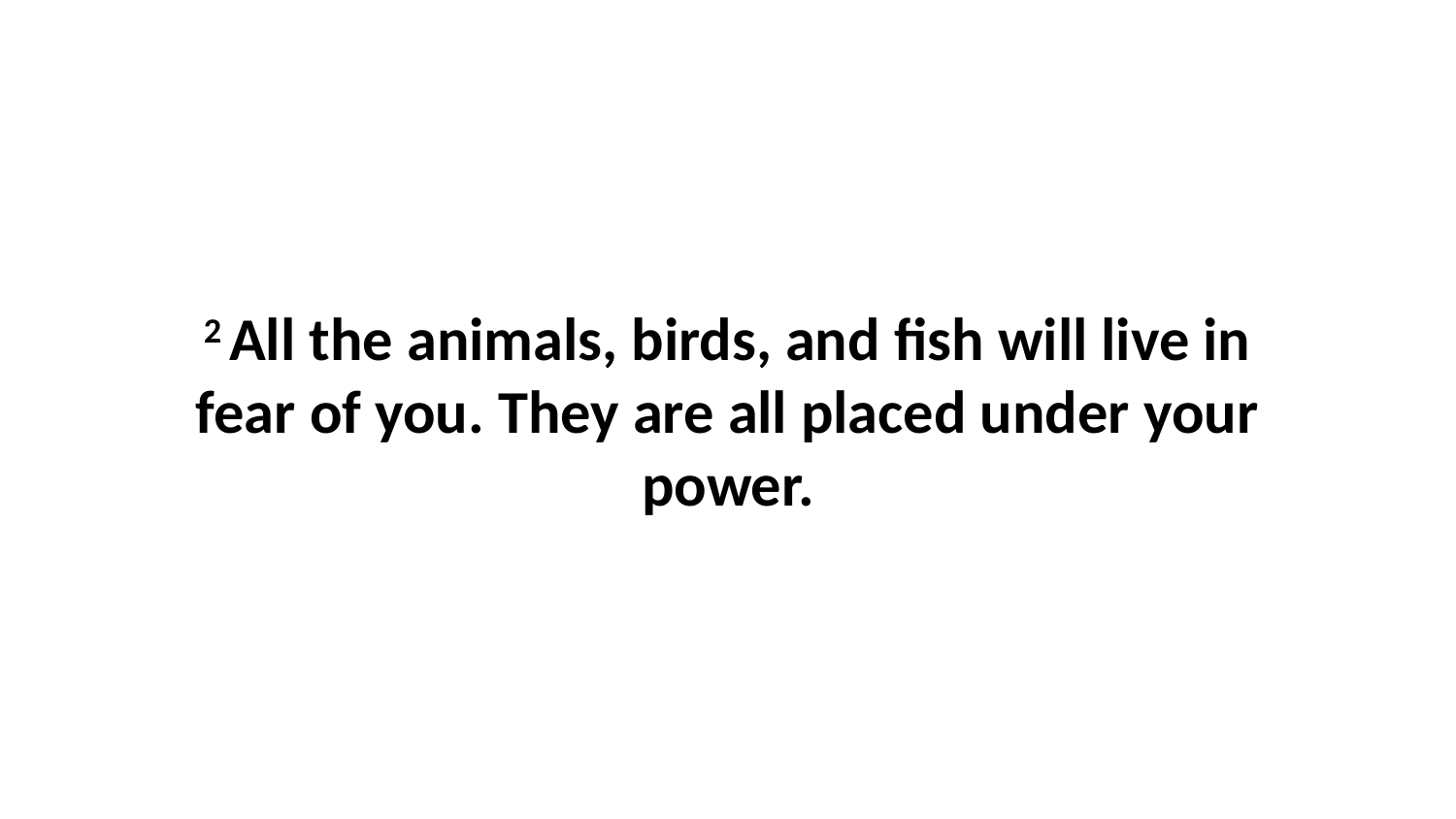

2 All the animals, birds, and fish will live in fear of you. They are all placed under your power.